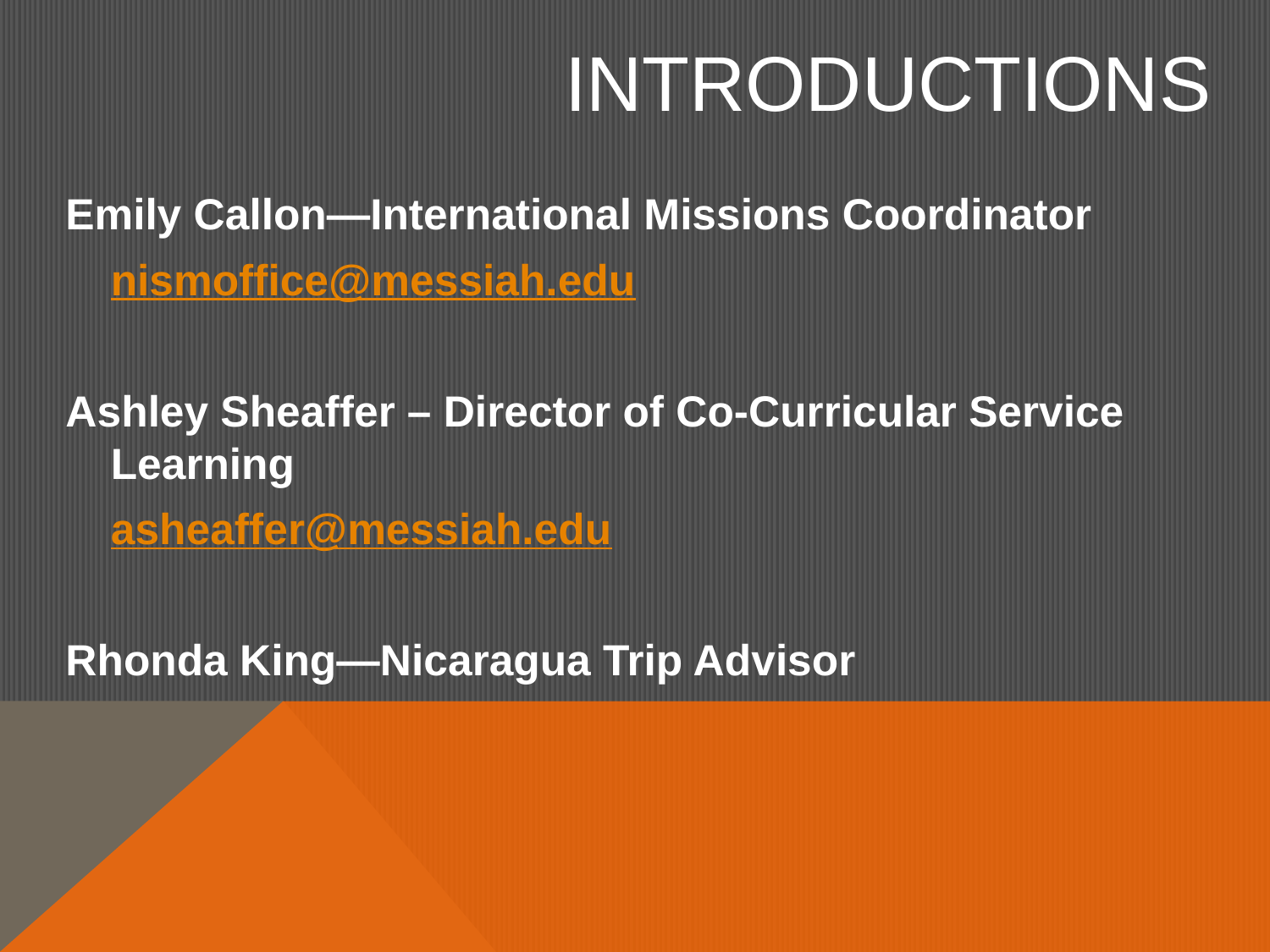

# Introductions
Emily Callon—International Missions Coordinator
		nismoffice@messiah.edu

Ashley Sheaffer – Director of Co-Curricular Service Learning
		asheaffer@messiah.edu

Rhonda King—Nicaragua Trip Advisor